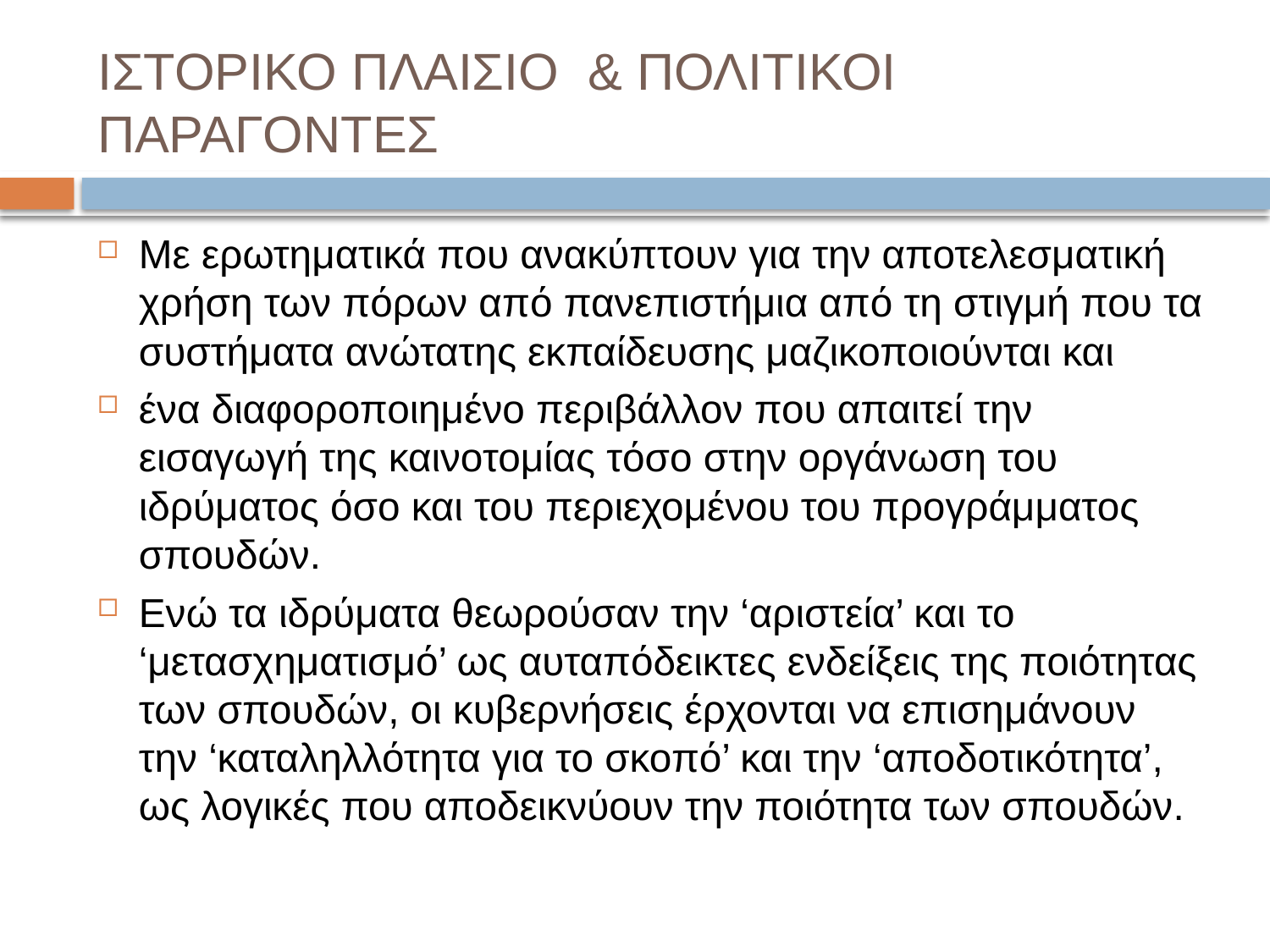

# ΙΣΤΟΡΙΚΟ ΠΛΑΙΣΙΟ  & ΠΟΛΙΤΙΚΟΙ ΠΑΡΑΓΟΝΤΕΣ
Με ερωτηματικά που ανακύπτουν για την αποτελεσματική χρήση των πόρων από πανεπιστήμια από τη στιγμή που τα συστήματα ανώτατης εκπαίδευσης μαζικοποιούνται και
ένα διαφοροποιημένο περιβάλλον που απαιτεί την εισαγωγή της καινοτομίας τόσο στην οργάνωση του ιδρύματος όσο και του περιεχομένου του προγράμματος σπουδών.
Ενώ τα ιδρύματα θεωρούσαν την ‘αριστεία’ και το ‘μετασχηματισμό’ ως αυταπόδεικτες ενδείξεις της ποιότητας των σπουδών, οι κυβερνήσεις έρχονται να επισημάνουν την ‘καταληλλότητα για το σκοπό’ και την ‘αποδοτικότητα’, ως λογικές που αποδεικνύουν την ποιότητα των σπουδών.